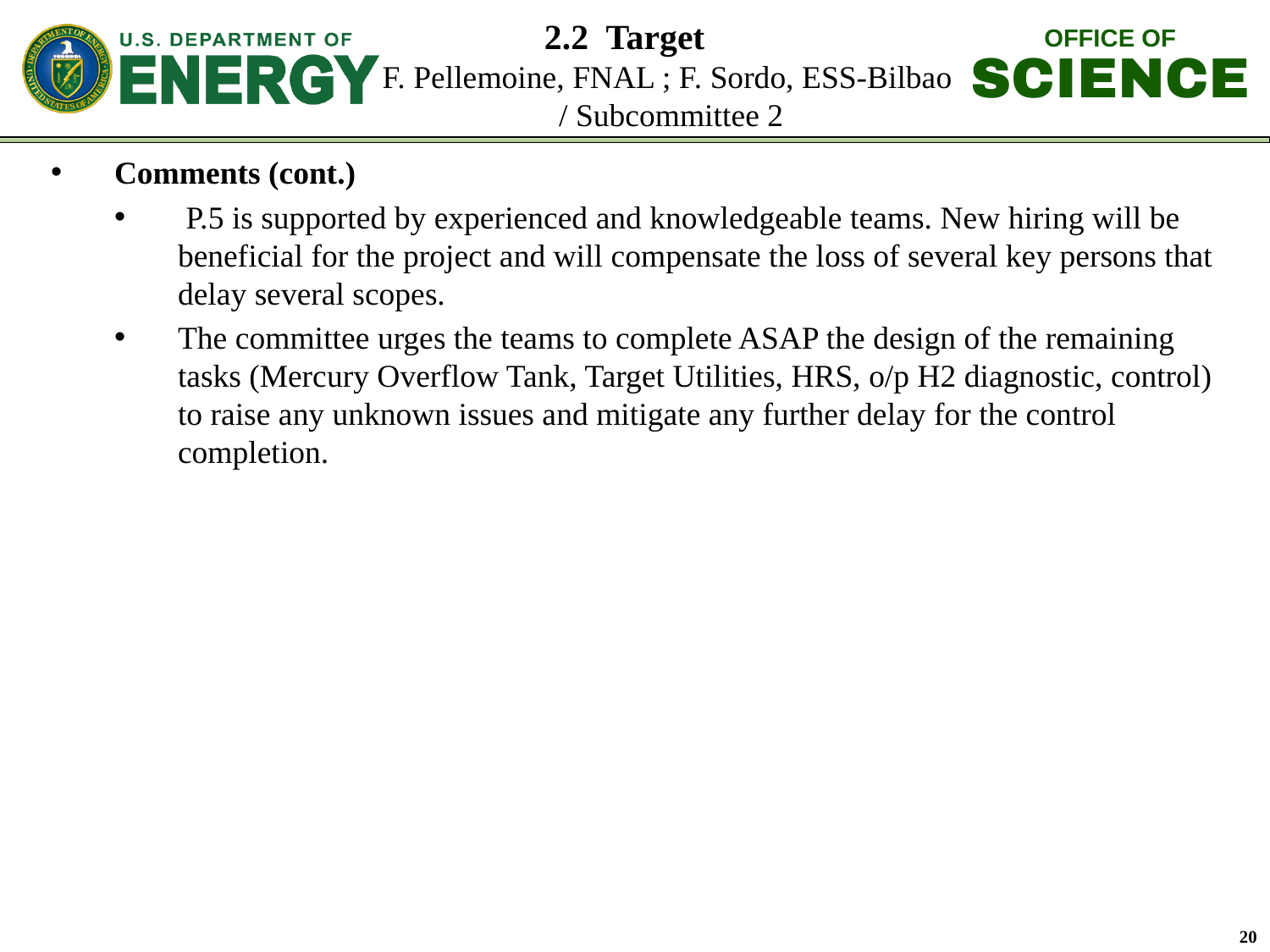

# 2.2  Target F. Pellemoine, FNAL ; F. Sordo, ESS-Bilbao / Subcommittee 2
Comments (cont.)
 P.5 is supported by experienced and knowledgeable teams. New hiring will be beneficial for the project and will compensate the loss of several key persons that delay several scopes.
The committee urges the teams to complete ASAP the design of the remaining tasks (Mercury Overflow Tank, Target Utilities, HRS, o/p H2 diagnostic, control) to raise any unknown issues and mitigate any further delay for the control completion.
20